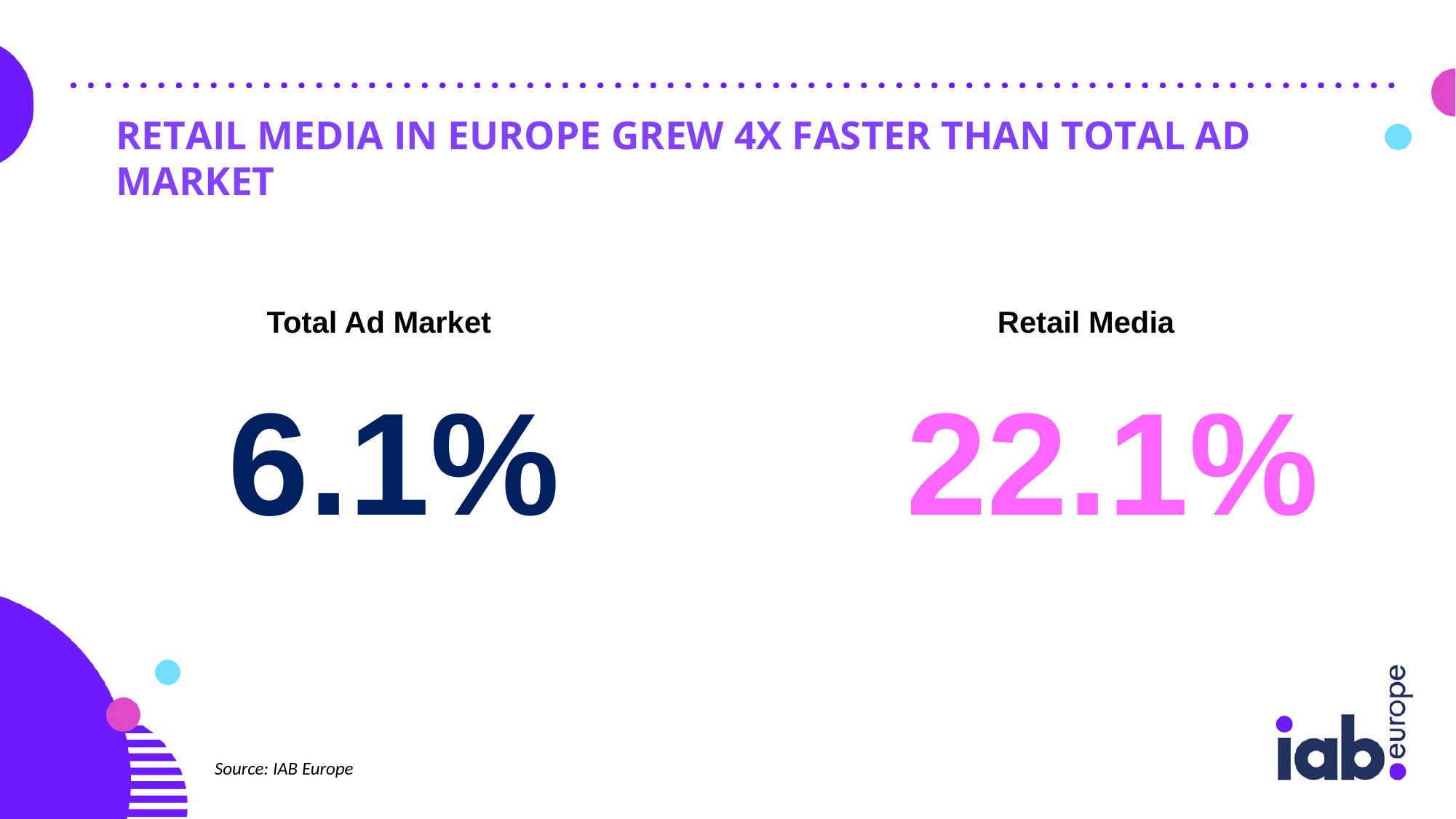

RETAIL MEDIA IN EUROPE GREW 4X FASTER THAN TOTAL AD MARKET
Total Ad Market
Retail Media
6.1%
22.1%
Source: IAB Europe